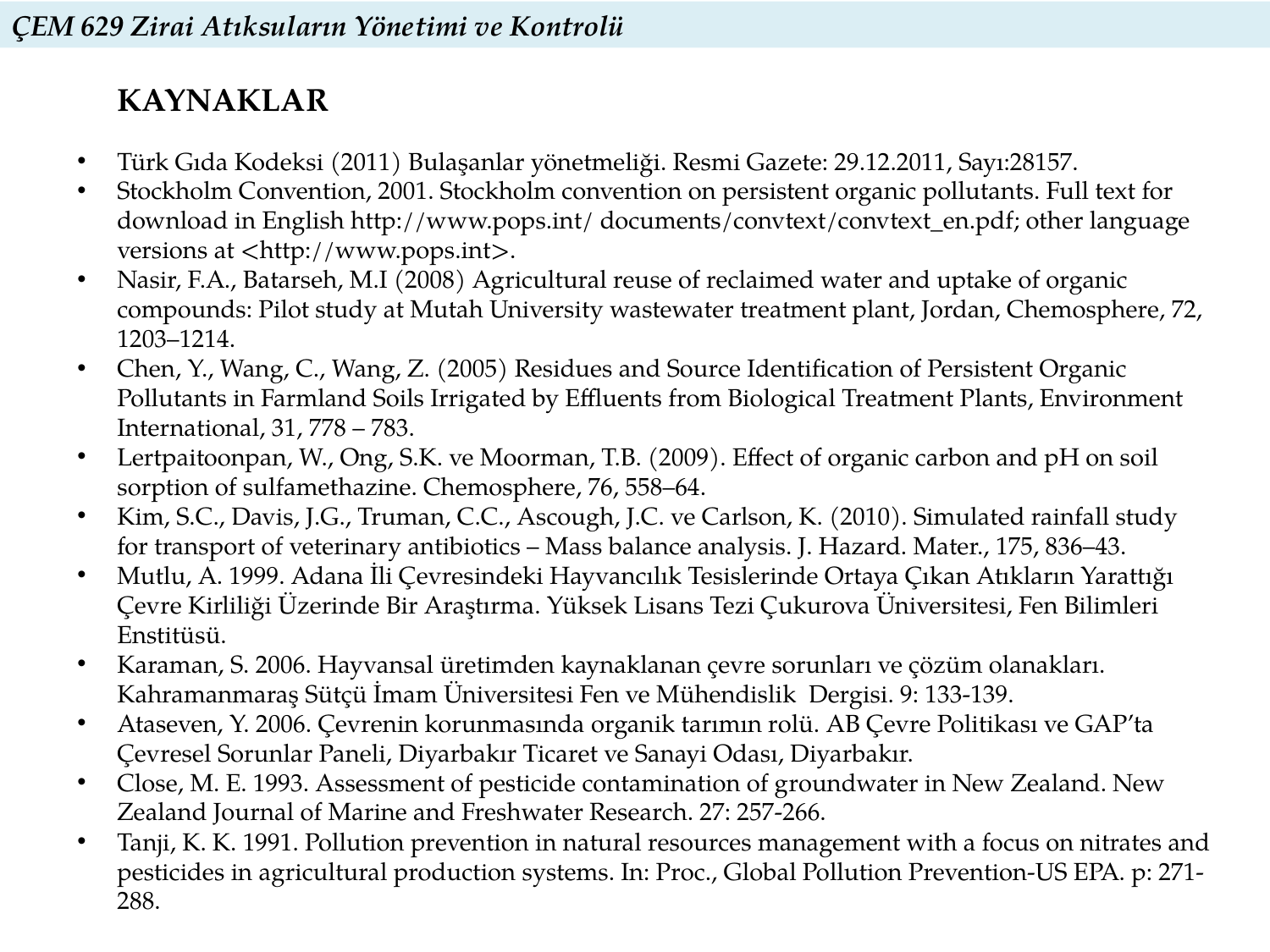

ÇEM 629 Zirai Atıksuların Yönetimi ve Kontrolü
KAYNAKLAR

Türk Gıda Kodeksi (2011) Bulaşanlar yönetmeliği. Resmi Gazete: 29.12.2011, Sayı:28157.
Stockholm Convention, 2001. Stockholm convention on persistent organic pollutants. Full text for download in English http://www.pops.int/ documents/convtext/convtext_en.pdf; other language versions at <http://www.pops.int>.
Nasir, F.A., Batarseh, M.I (2008) Agricultural reuse of reclaimed water and uptake of organic compounds: Pilot study at Mutah University wastewater treatment plant, Jordan, Chemosphere, 72,  1203–1214.
Chen, Y., Wang, C., Wang, Z. (2005) Residues and Source Identification of Persistent Organic Pollutants in Farmland Soils Irrigated by Effluents from Biological Treatment Plants, Environment International, 31, 778 – 783.
Lertpaitoonpan, W., Ong, S.K. ve Moorman, T.B. (2009). Effect of organic carbon and pH on soil sorption of sulfamethazine. Chemosphere, 76, 558–64.
Kim, S.C., Davis, J.G., Truman, C.C., Ascough, J.C. ve Carlson, K. (2010). Simulated rainfall study for transport of veterinary antibiotics – Mass balance analysis. J. Hazard. Mater., 175, 836–43.
Mutlu, A. 1999. Adana İli Çevresindeki Hayvancılık Tesislerinde Ortaya Çıkan Atıkların Yarattığı Çevre Kirliliği Üzerinde Bir Araştırma. Yüksek Lisans Tezi Çukurova Üniversitesi, Fen Bilimleri Enstitüsü.
Karaman, S. 2006. Hayvansal üretimden kaynaklanan çevre sorunları ve çözüm olanakları. Kahramanmaraş Sütçü İmam Üniversitesi Fen ve Mühendislik  Dergisi. 9: 133-139.
Ataseven, Y. 2006. Çevrenin korunmasında organik tarımın rolü. AB Çevre Politikası ve GAP’ta Çevresel Sorunlar Paneli, Diyarbakır Ticaret ve Sanayi Odası, Diyarbakır.
Close, M. E. 1993. Assessment of pesticide contamination of groundwater in New Zealand. New Zealand Journal of Marine and Freshwater Research. 27: 257-266.
Tanji, K. K. 1991. Pollution prevention in natural resources management with a focus on nitrates and pesticides in agricultural production systems. In: Proc., Global Pollution Prevention-US EPA. p: 271-288.